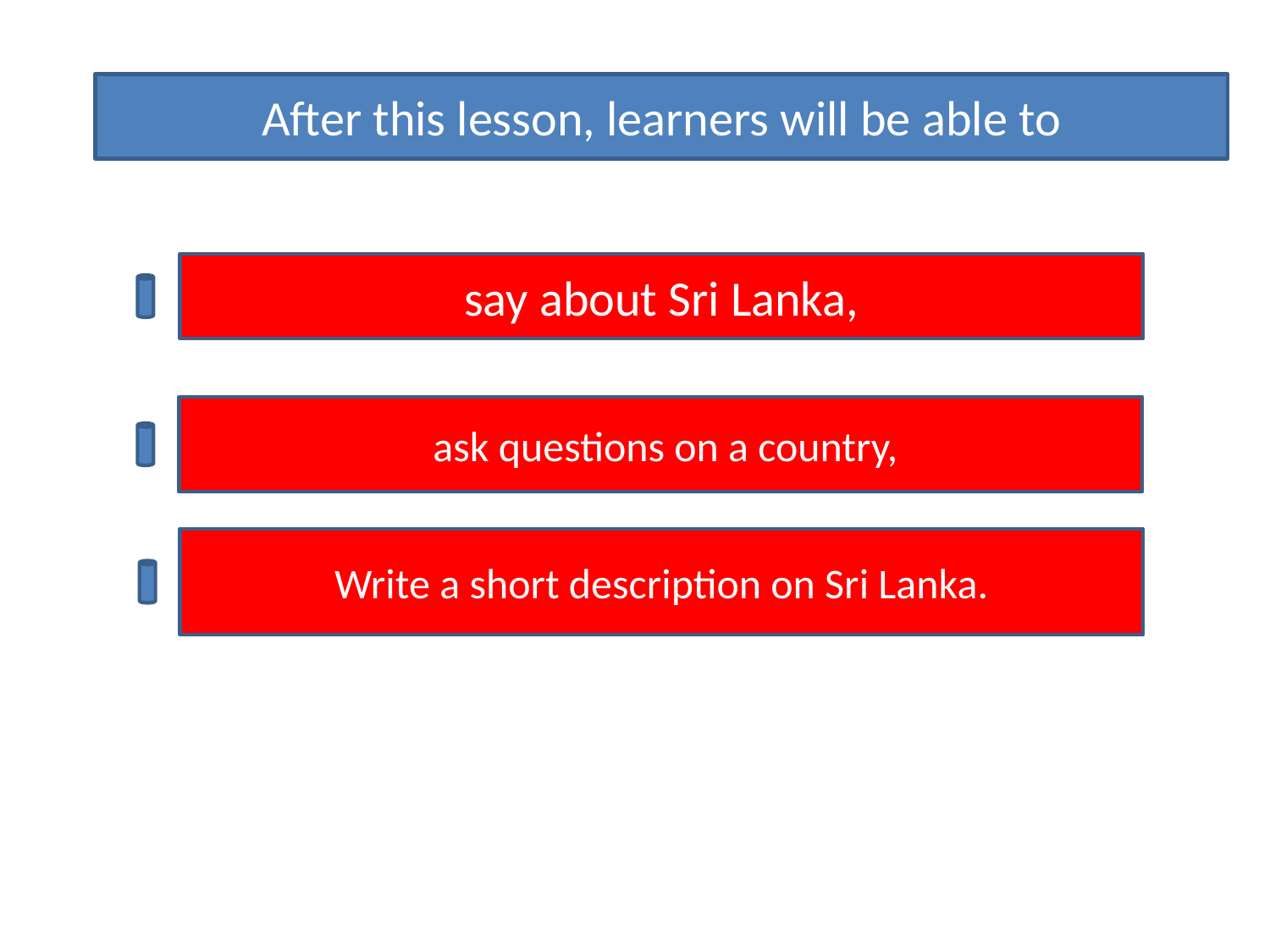

After this lesson, learners will be able to
say about Sri Lanka,

 ask questions on a country,

Write a short description on Sri Lanka.